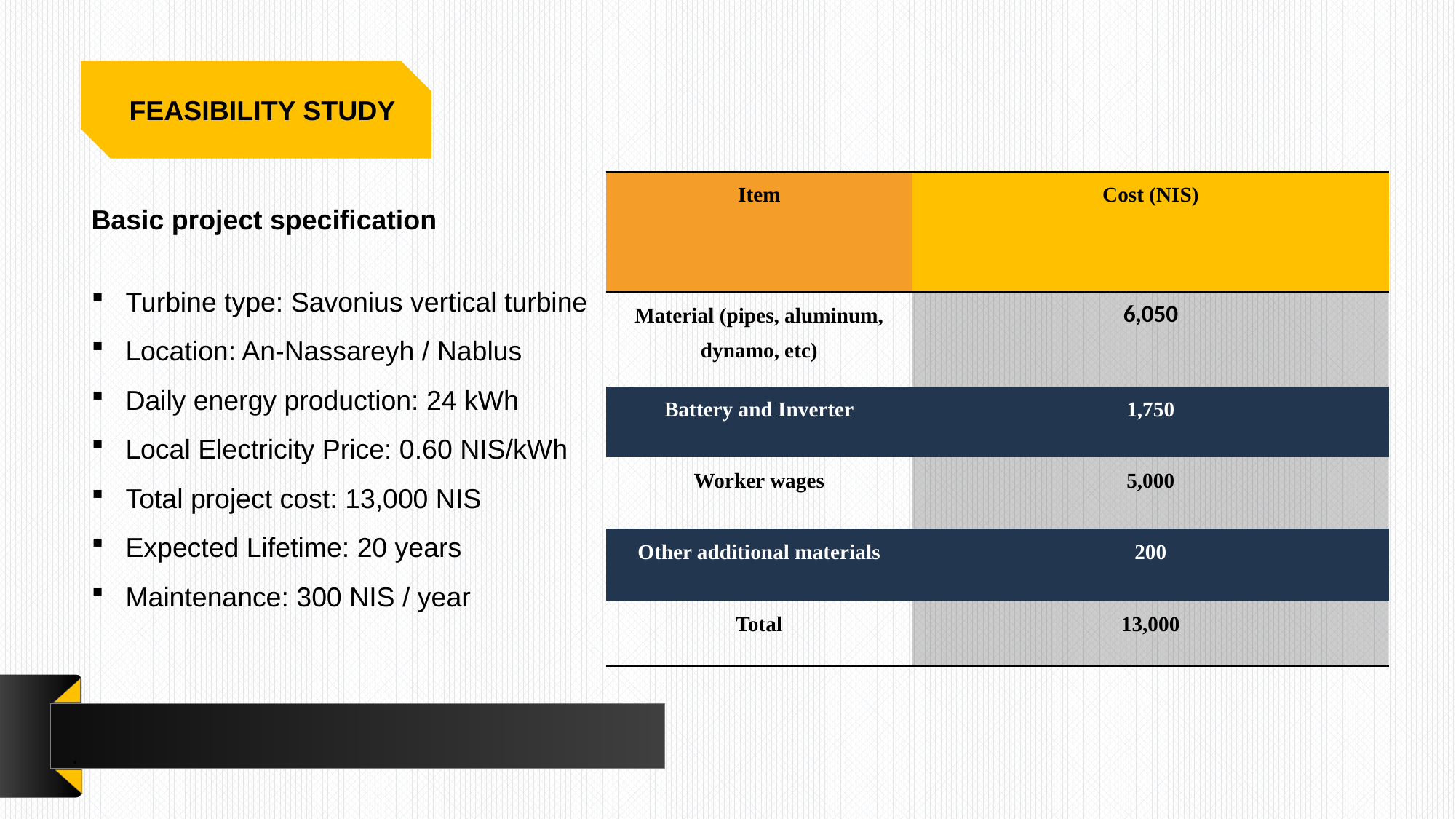

FEASIBILITY STUDY
| Item | Cost (NIS) |
| --- | --- |
| Material (pipes, aluminum, dynamo, etc) | 6,050 |
| Battery and Inverter | 1,750 |
| Worker wages | 5,000 |
| Other additional materials | 200 |
| Total | 13,000 |
Basic project specification

Turbine type: Savonius vertical turbine
Location: An-Nassareyh / Nablus
Daily energy production: 24 kWh
Local Electricity Price: 0.60 NIS/kWh
Total project cost: 13,000 NIS
Expected Lifetime: 20 years
Maintenance: 300 NIS / year

# .